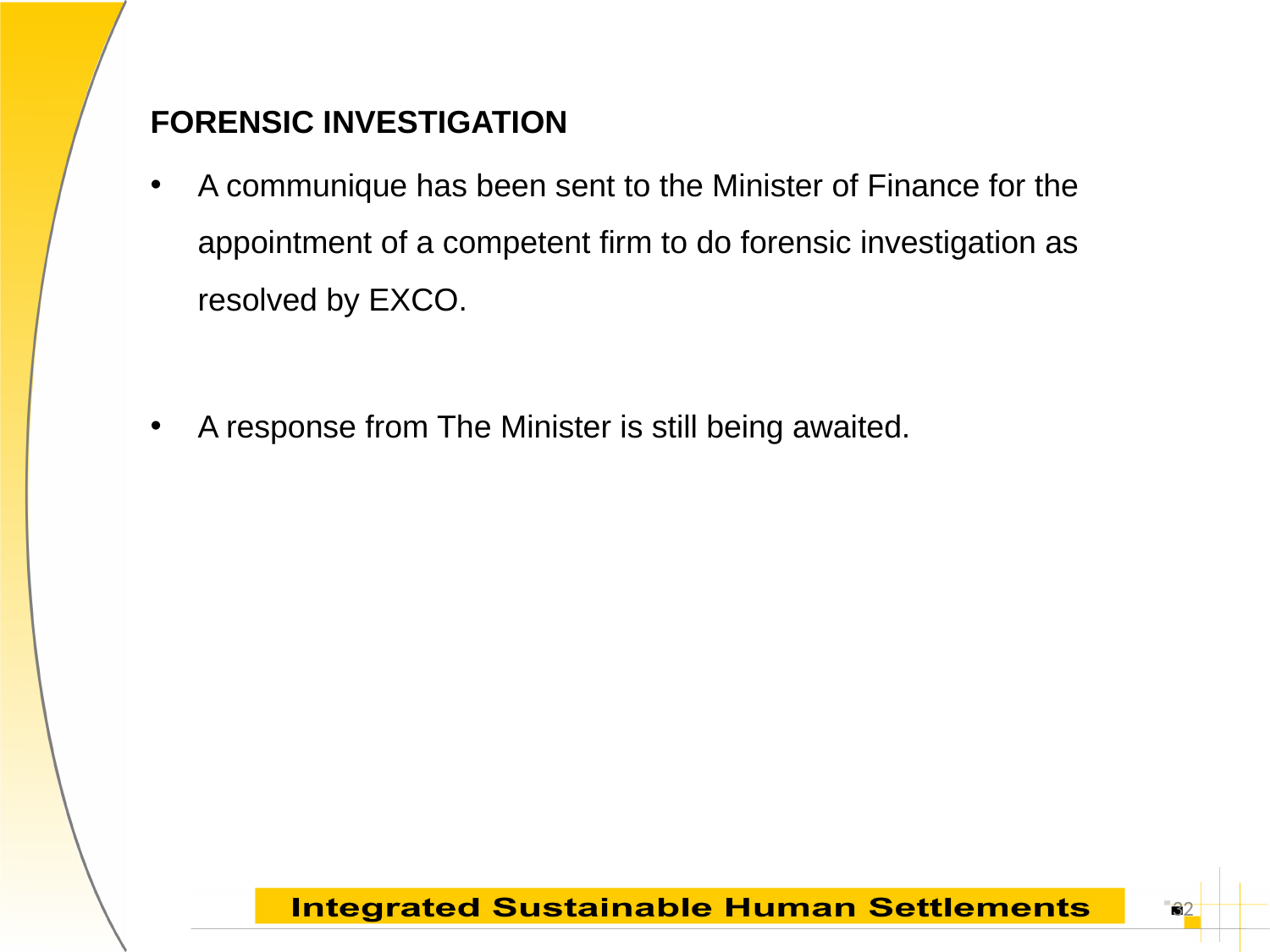

FORENSIC INVESTIGATION
A communique has been sent to the Minister of Finance for the appointment of a competent firm to do forensic investigation as resolved by EXCO.

A response from The Minister is still being awaited.
32